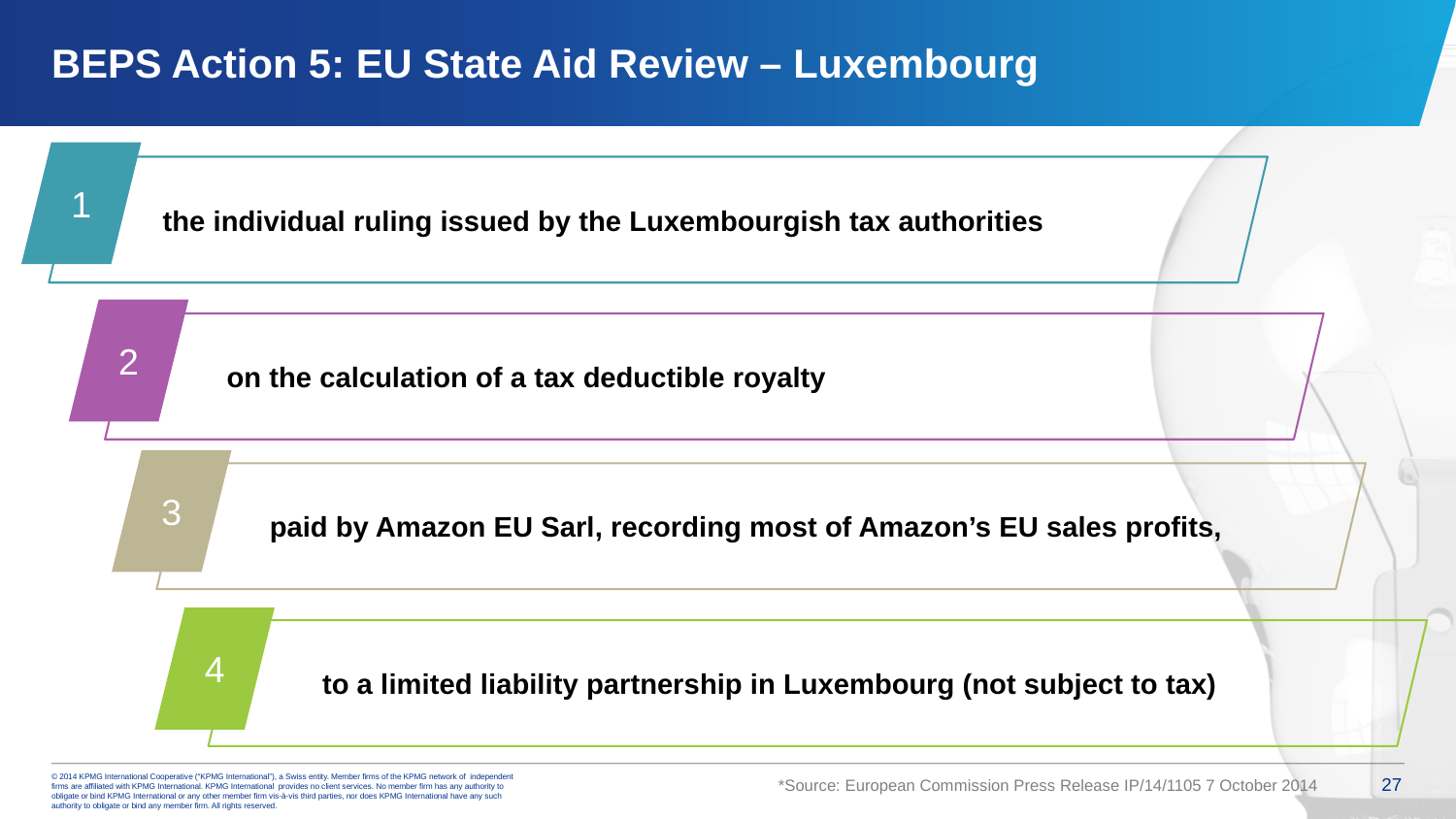

# BEPS Action 5: EU State Aid Review – Luxembourg
1
the individual ruling issued by the Luxembourgish tax authorities
2
 on the calculation of a tax deductible royalty
3
paid by Amazon EU Sarl, recording most of Amazon’s EU sales profits,
4
to a limited liability partnership in Luxembourg (not subject to tax)
*Source: European Commission Press Release IP/14/1105 7 October 2014